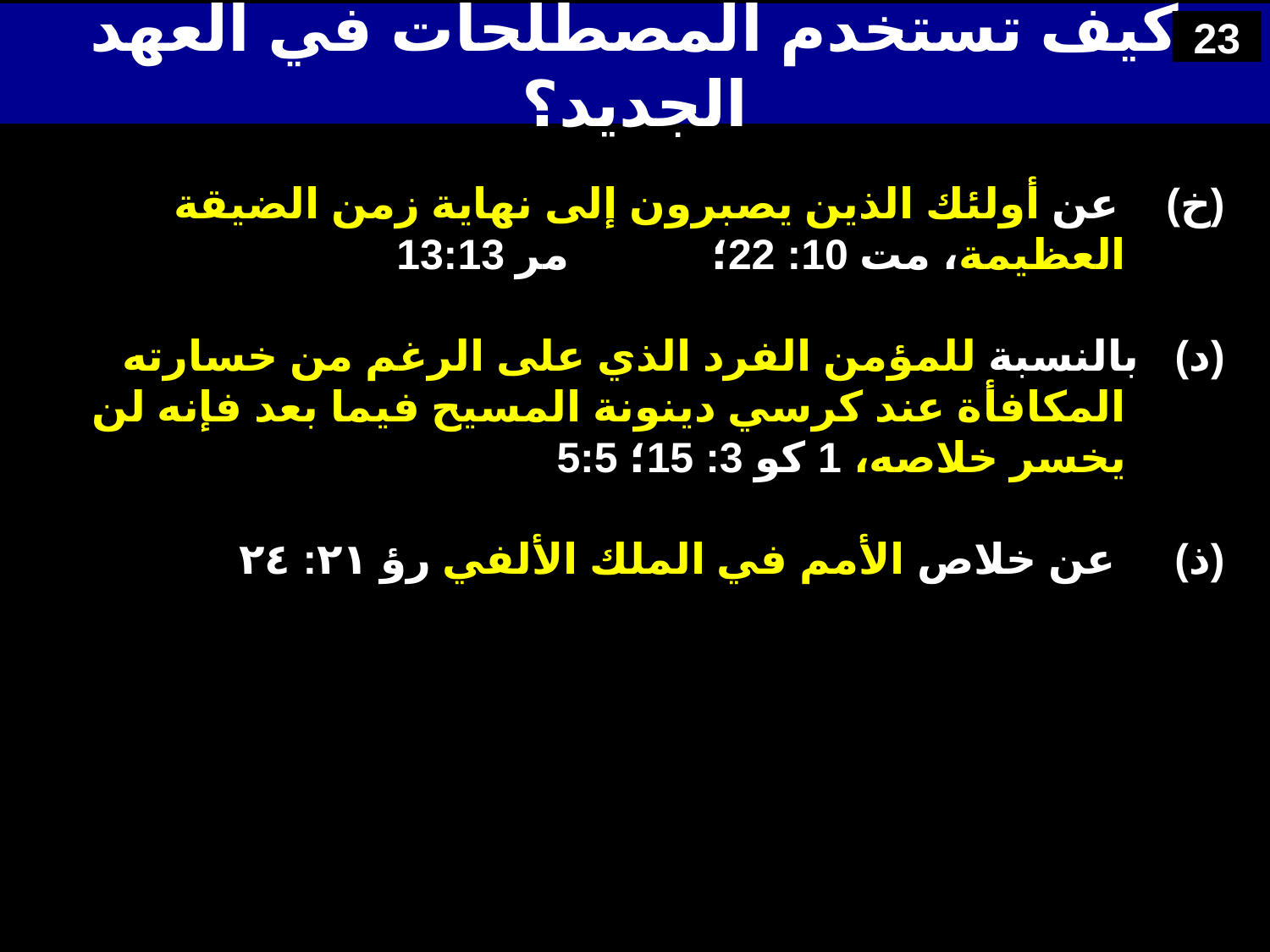

# كيف تستخدم المصطلحات في العهد الجديد؟
23
(خ)    عن أولئك الذين يصبرون إلى نهاية زمن الضيقة العظيمة، مت 10: 22؛            مر 13:13

(د)   بالنسبة للمؤمن الفرد الذي على الرغم من خسارته المكافأة عند كرسي دينونة المسيح فيما بعد فإنه لن يخسر خلاصه، 1 كو 3: 15؛ 5:5

(ذ)     عن خلاص الأمم في الملك الألفي رؤ ٢١: ٢٤